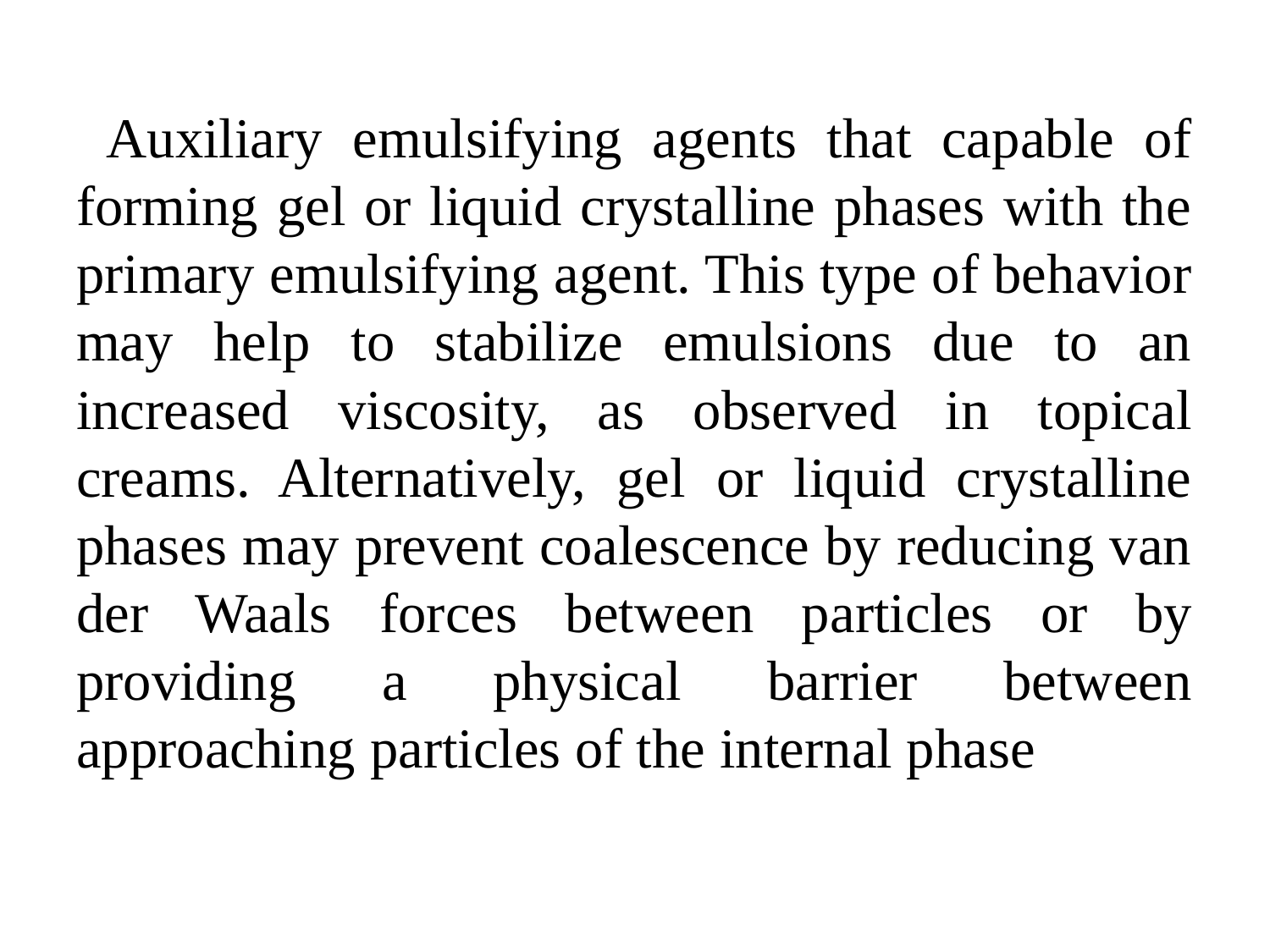

Auxiliary emulsifying agents that capable of forming gel or liquid crystalline phases with the primary emulsifying agent. This type of behavior may help to stabilize emulsions due to an increased viscosity, as observed in topical creams. Alternatively, gel or liquid crystalline phases may prevent coalescence by reducing van der Waals forces between particles or by providing a physical barrier between approaching particles of the internal phase